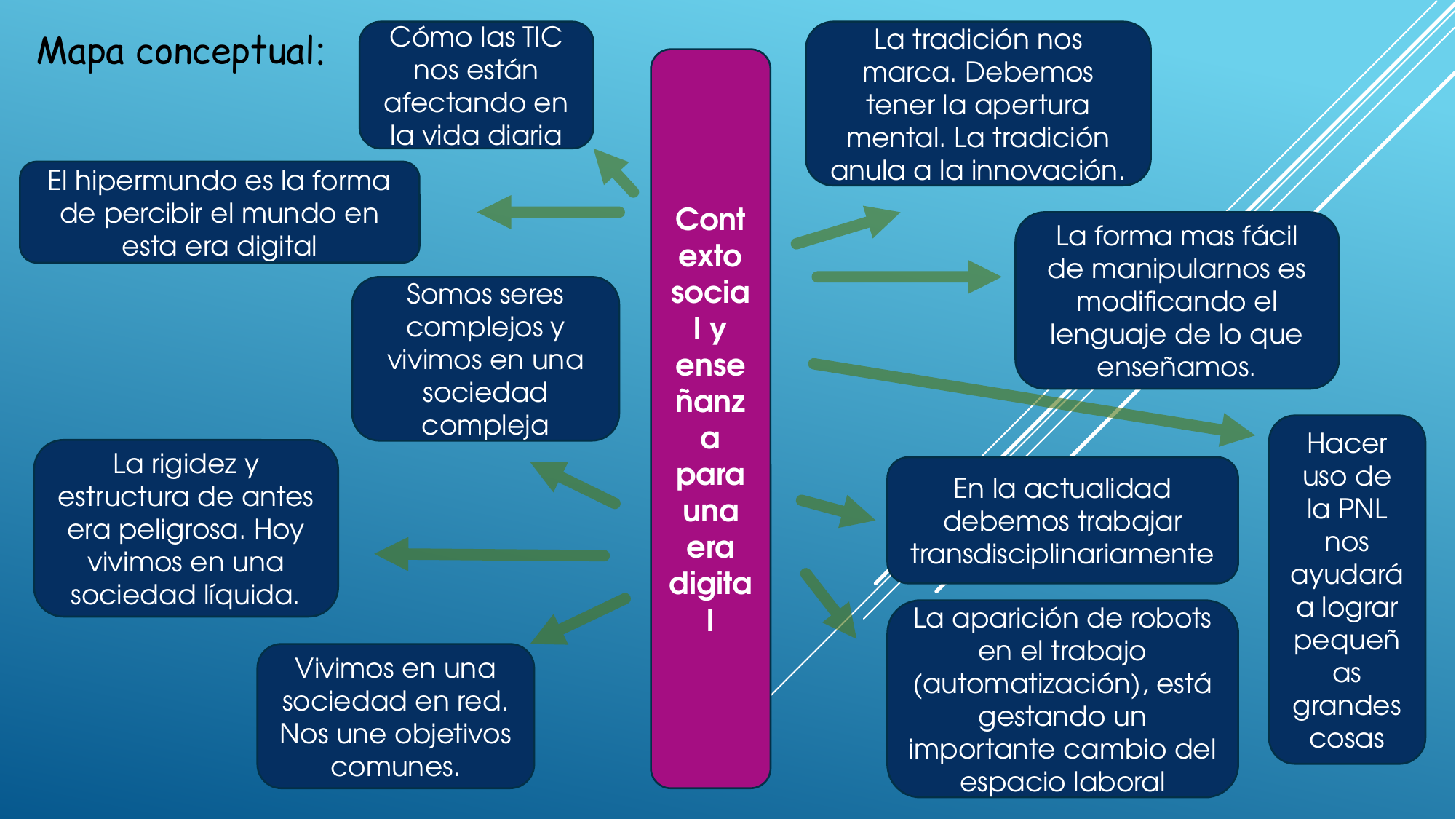

Mapa conceptual:
Cómo las TIC nos están afectando en la vida diaria
La tradición nos marca. Debemos tener la apertura mental. La tradición anula a la innovación.
Contexto social y enseñanza para una era digital
El hipermundo es la forma de percibir el mundo en esta era digital
La forma mas fácil de manipularnos es modificando el lenguaje de lo que enseñamos.
Somos seres complejos y vivimos en una sociedad compleja
Hacer uso de la PNL nos ayudará a lograr pequeñas grandes cosas
La rigidez y estructura de antes era peligrosa. Hoy vivimos en una sociedad líquida.
En la actualidad debemos trabajar transdisciplinariamente
La aparición de robots en el trabajo (automatización), está gestando un importante cambio del espacio laboral
Vivimos en una sociedad en red. Nos une objetivos comunes.